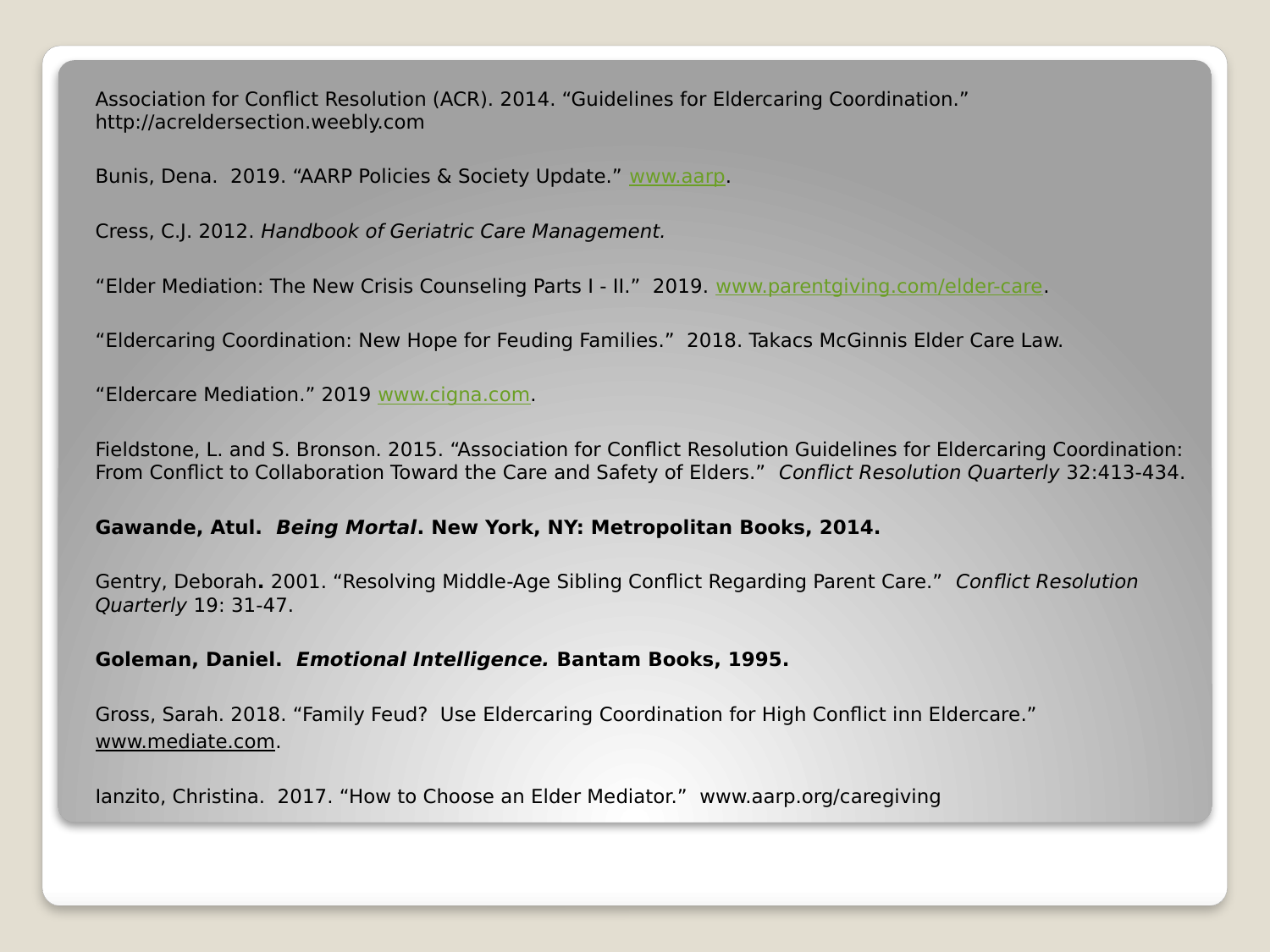

Association for Conflict Resolution (ACR). 2014. “Guidelines for Eldercaring Coordination.” http://acreldersection.weebly.com

Bunis, Dena.  2019. “AARP Policies & Society Update.” www.aarp.

Cress, C.J. 2012. Handbook of Geriatric Care Management.

“Elder Mediation: The New Crisis Counseling Parts I - II.”  2019. www.parentgiving.com/elder-care.

“Eldercaring Coordination: New Hope for Feuding Families.”  2018. Takacs McGinnis Elder Care Law.

“Eldercare Mediation.” 2019 www.cigna.com.

Fieldstone, L. and S. Bronson. 2015. “Association for Conflict Resolution Guidelines for Eldercaring Coordination:  From Conflict to Collaboration Toward the Care and Safety of Elders.”  Conflict Resolution Quarterly 32:413-434.

Gawande, Atul.  Being Mortal. New York, NY: Metropolitan Books, 2014.

Gentry, Deborah. 2001. “Resolving Middle-Age Sibling Conflict Regarding Parent Care.”  Conflict Resolution Quarterly 19: 31-47.

Goleman, Daniel.  Emotional Intelligence. Bantam Books, 1995.

Gross, Sarah. 2018. “Family Feud?  Use Eldercaring Coordination for High Conflict inn Eldercare.”
www.mediate.com.

Ianzito, Christina.  2017. “How to Choose an Elder Mediator.”  www.aarp.org/caregiving

#